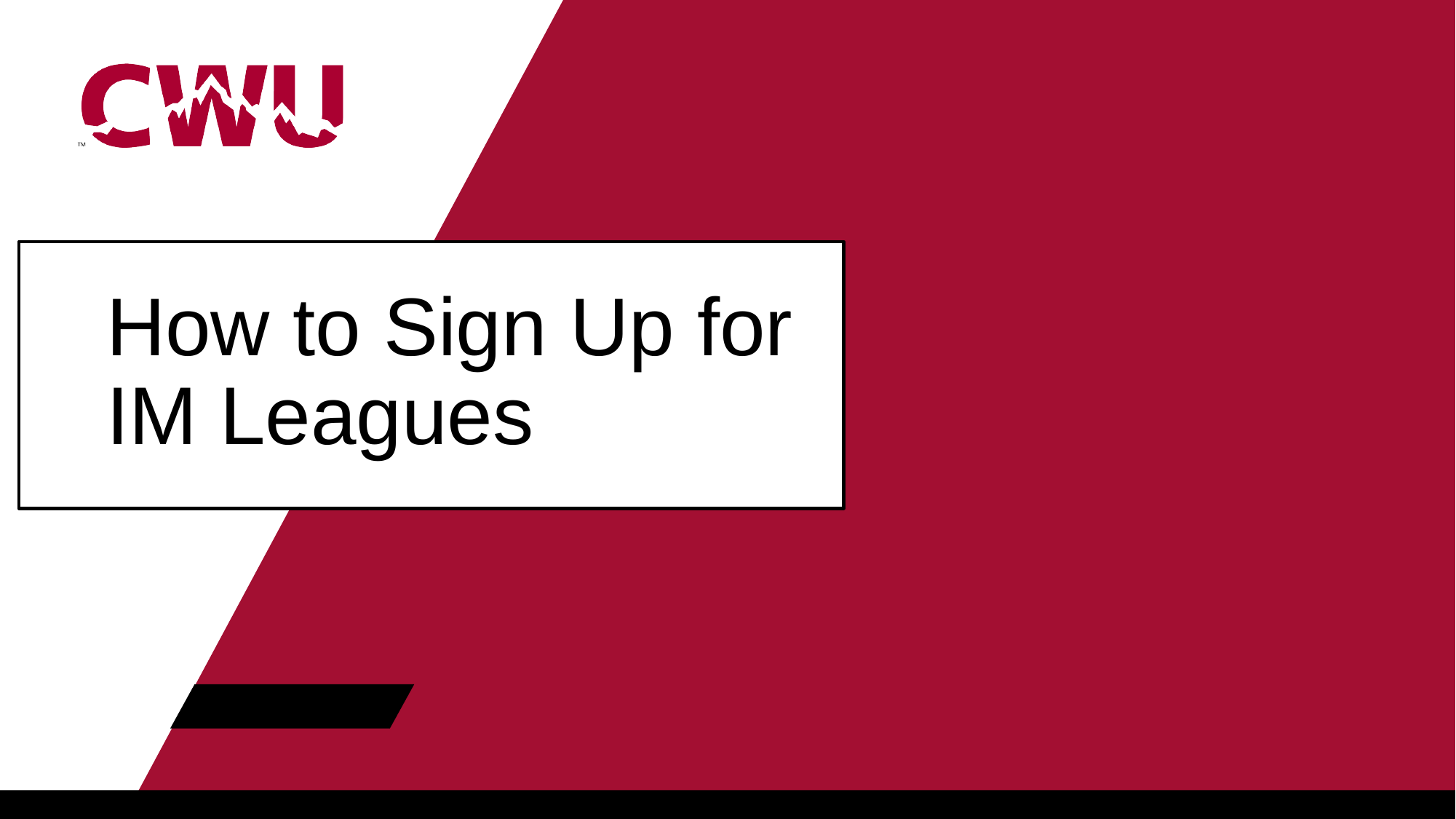

# How to Sign Up for IM Leagues